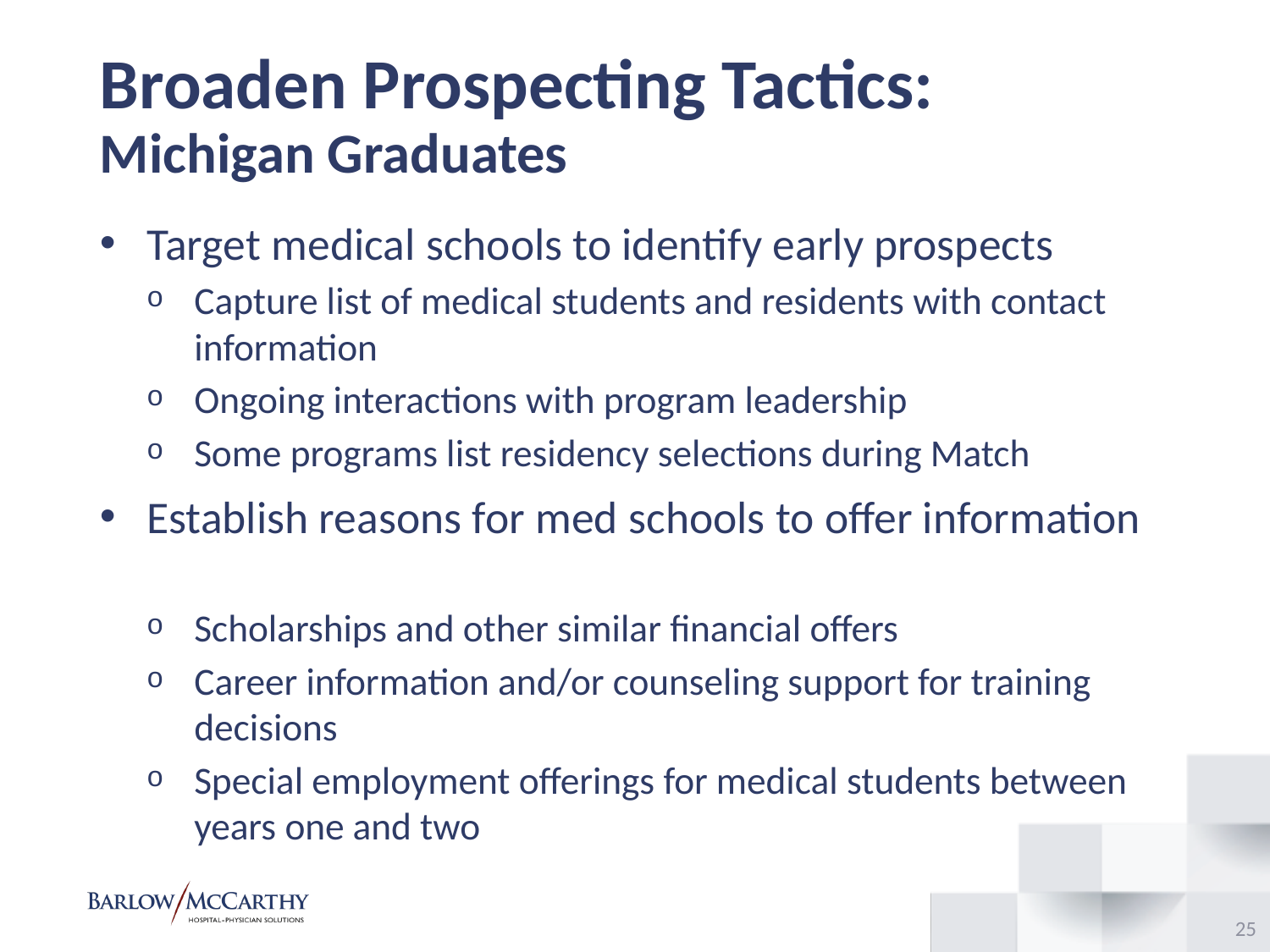

Broaden Prospecting Tactics:
Michigan Graduates
Target medical schools to identify early prospects
Capture list of medical students and residents with contact information
Ongoing interactions with program leadership
Some programs list residency selections during Match
Establish reasons for med schools to offer information
Scholarships and other similar financial offers
Career information and/or counseling support for training decisions
Special employment offerings for medical students between years one and two
25